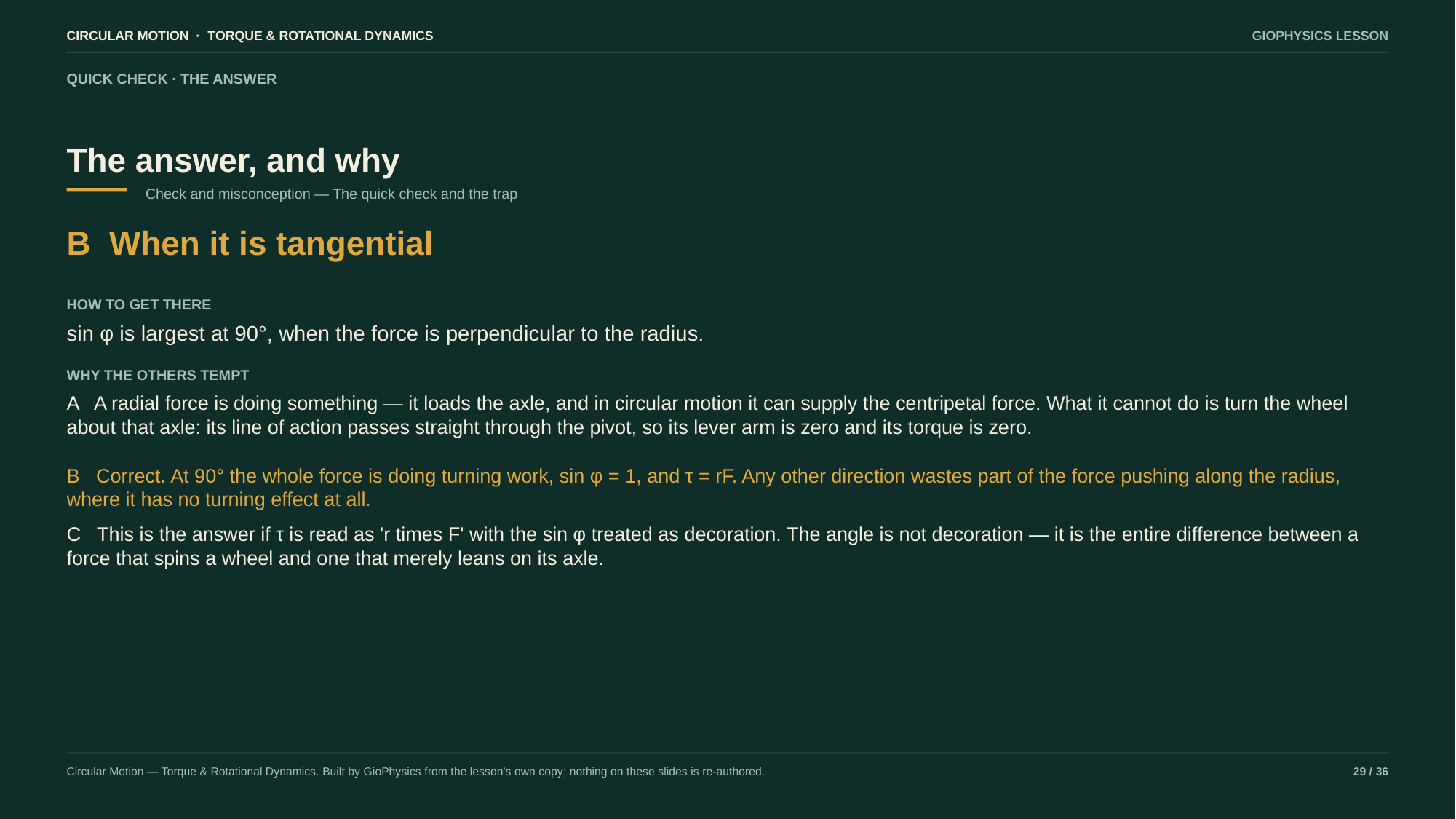

CIRCULAR MOTION  ·  TORQUE & ROTATIONAL DYNAMICS
GIOPHYSICS LESSON

QUICK CHECK · THE ANSWER
The answer, and why
Check and misconception — The quick check and the trap

B  When it is tangential
HOW TO GET THERE
sin φ is largest at 90°, when the force is perpendicular to the radius.
WHY THE OTHERS TEMPT
A   A radial force is doing something — it loads the axle, and in circular motion it can supply the centripetal force. What it cannot do is turn the wheel about that axle: its line of action passes straight through the pivot, so its lever arm is zero and its torque is zero.
B   Correct. At 90° the whole force is doing turning work, sin φ = 1, and τ = rF. Any other direction wastes part of the force pushing along the radius, where it has no turning effect at all.
C   This is the answer if τ is read as 'r times F' with the sin φ treated as decoration. The angle is not decoration — it is the entire difference between a force that spins a wheel and one that merely leans on its axle.

Circular Motion — Torque & Rotational Dynamics. Built by GioPhysics from the lesson's own copy; nothing on these slides is re-authored.
29 / 36